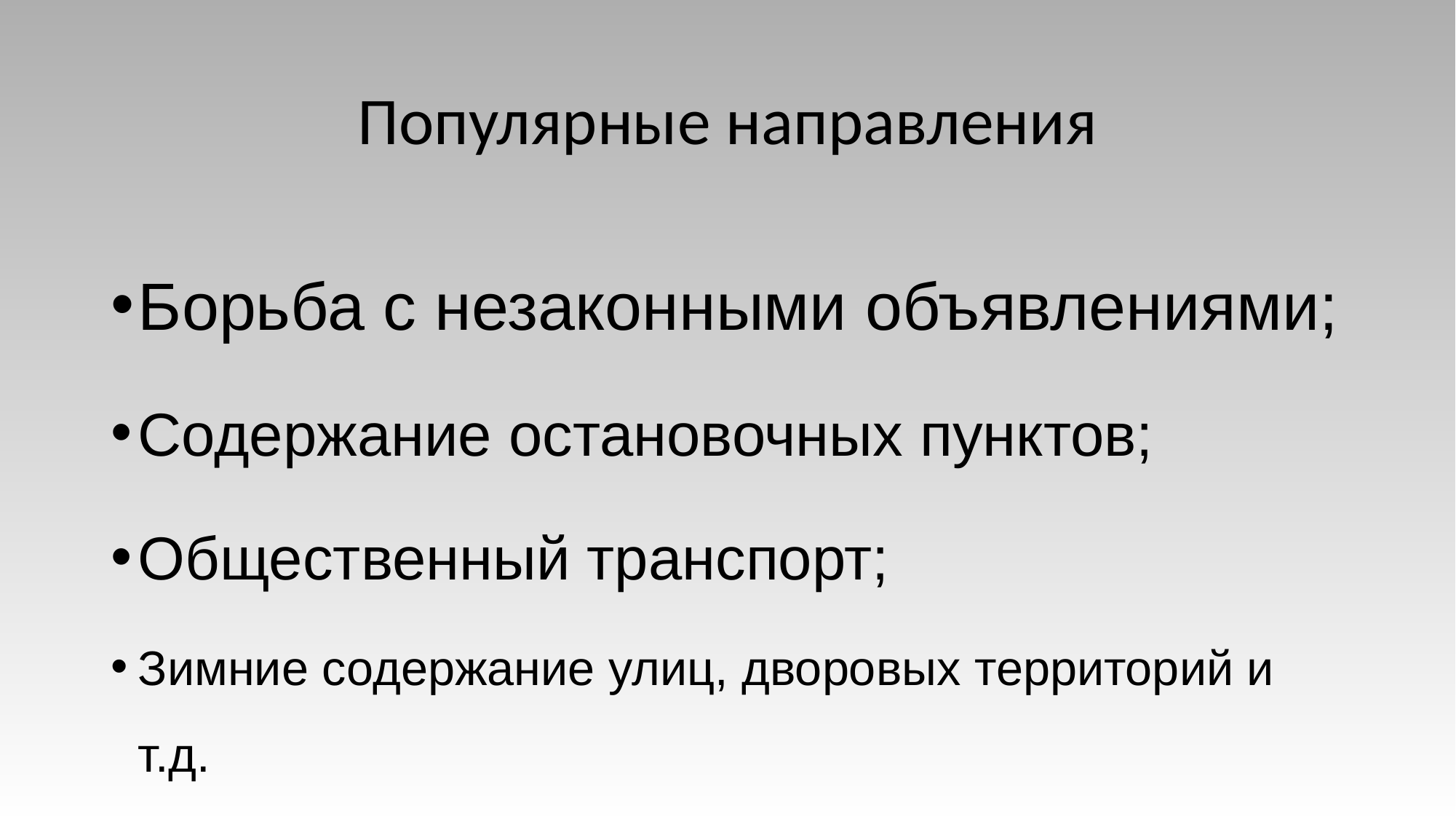

# Популярные направления
Борьба с незаконными объявлениями;
Содержание остановочных пунктов;
Общественный транспорт;
Зимние содержание улиц, дворовых территорий и т.д.